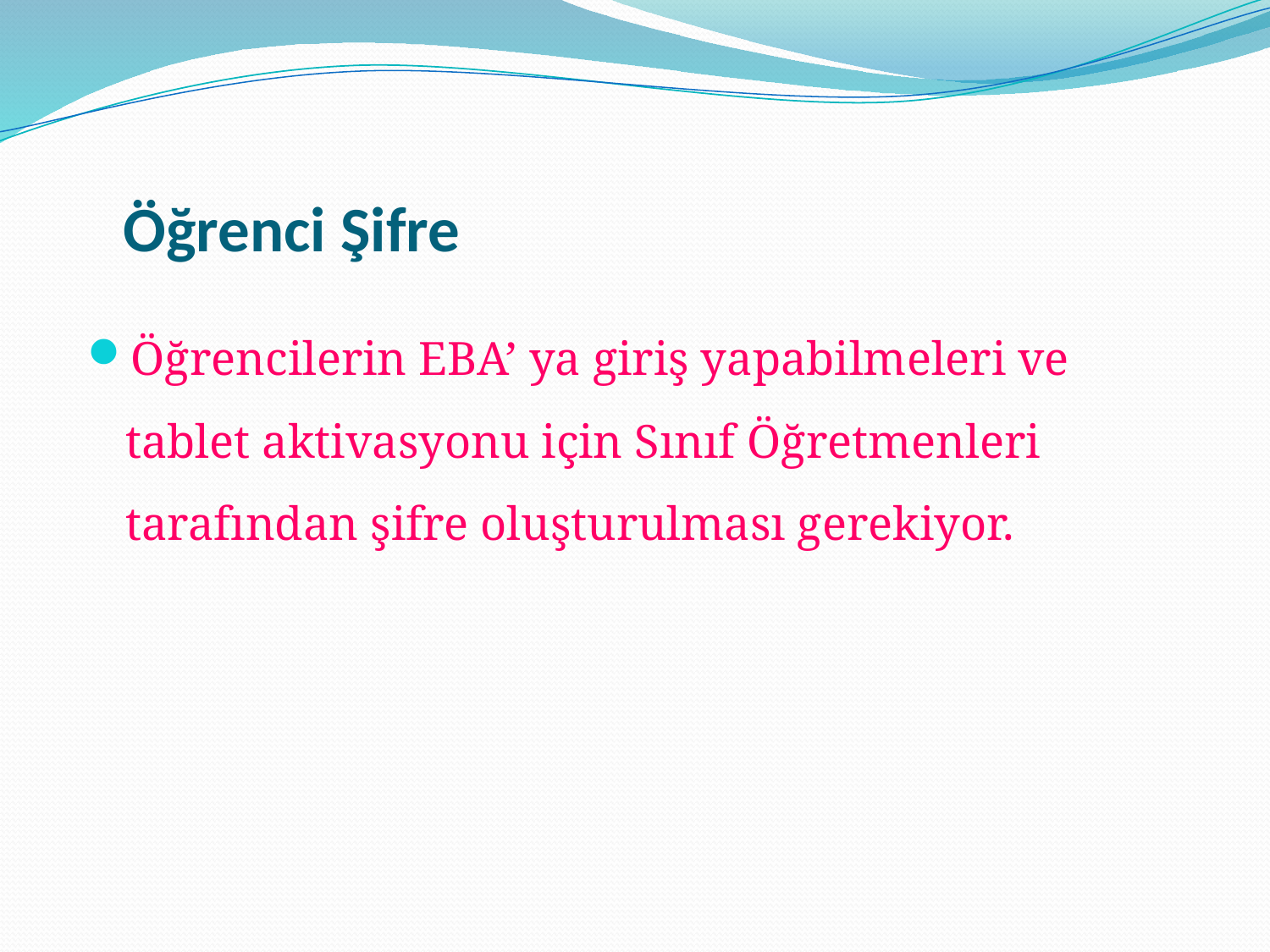

# Öğrenci Şifre
Öğrencilerin EBA’ ya giriş yapabilmeleri ve tablet aktivasyonu için Sınıf Öğretmenleri tarafından şifre oluşturulması gerekiyor.